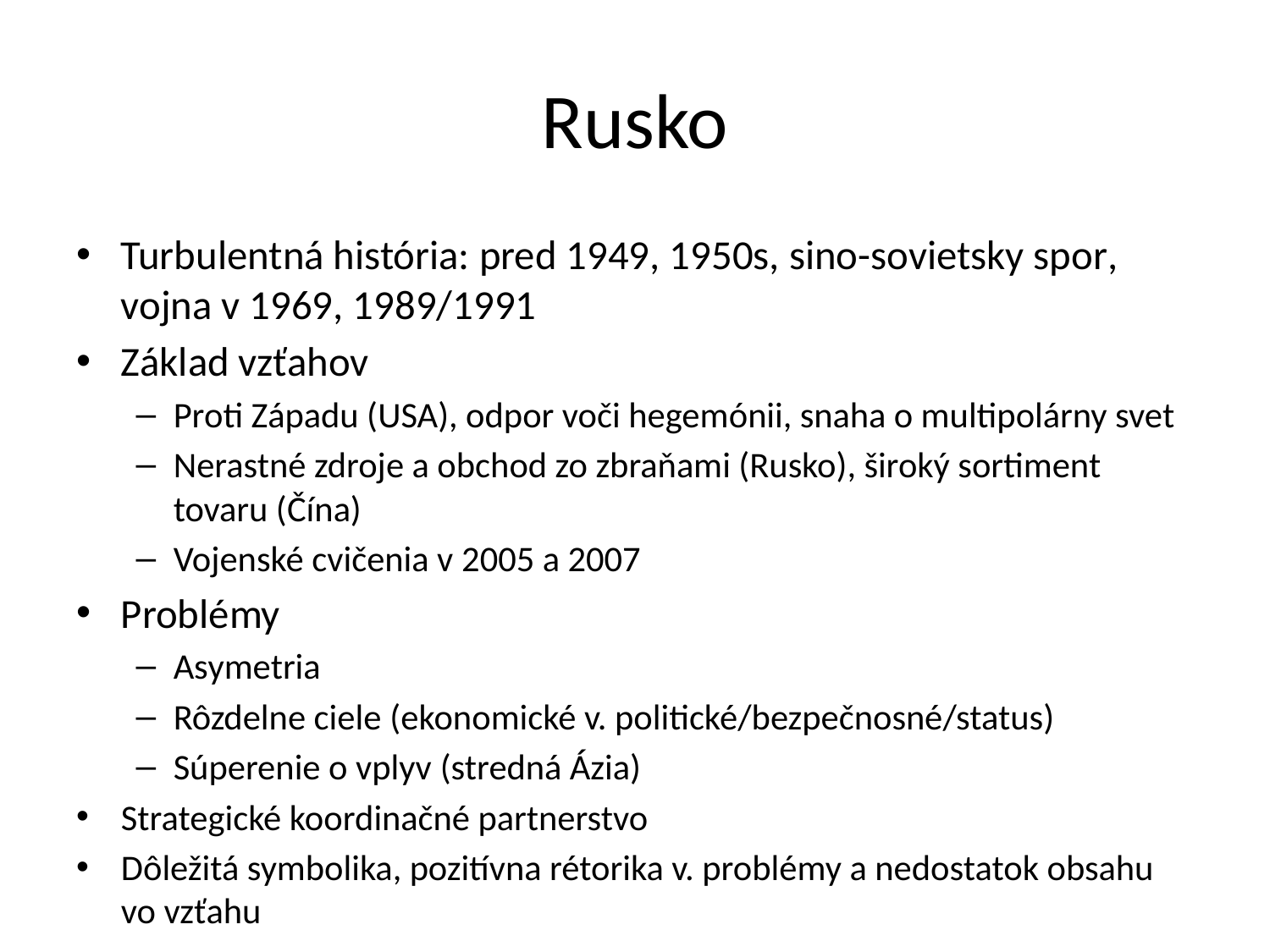

# Rusko
Turbulentná história: pred 1949, 1950s, sino-sovietsky spor, vojna v 1969, 1989/1991
Základ vzťahov
Proti Západu (USA), odpor voči hegemónii, snaha o multipolárny svet
Nerastné zdroje a obchod zo zbraňami (Rusko), široký sortiment tovaru (Čína)
Vojenské cvičenia v 2005 a 2007
Problémy
Asymetria
Rôzdelne ciele (ekonomické v. politické/bezpečnosné/status)
Súperenie o vplyv (stredná Ázia)
Strategické koordinačné partnerstvo
Dôležitá symbolika, pozitívna rétorika v. problémy a nedostatok obsahu vo vzťahu